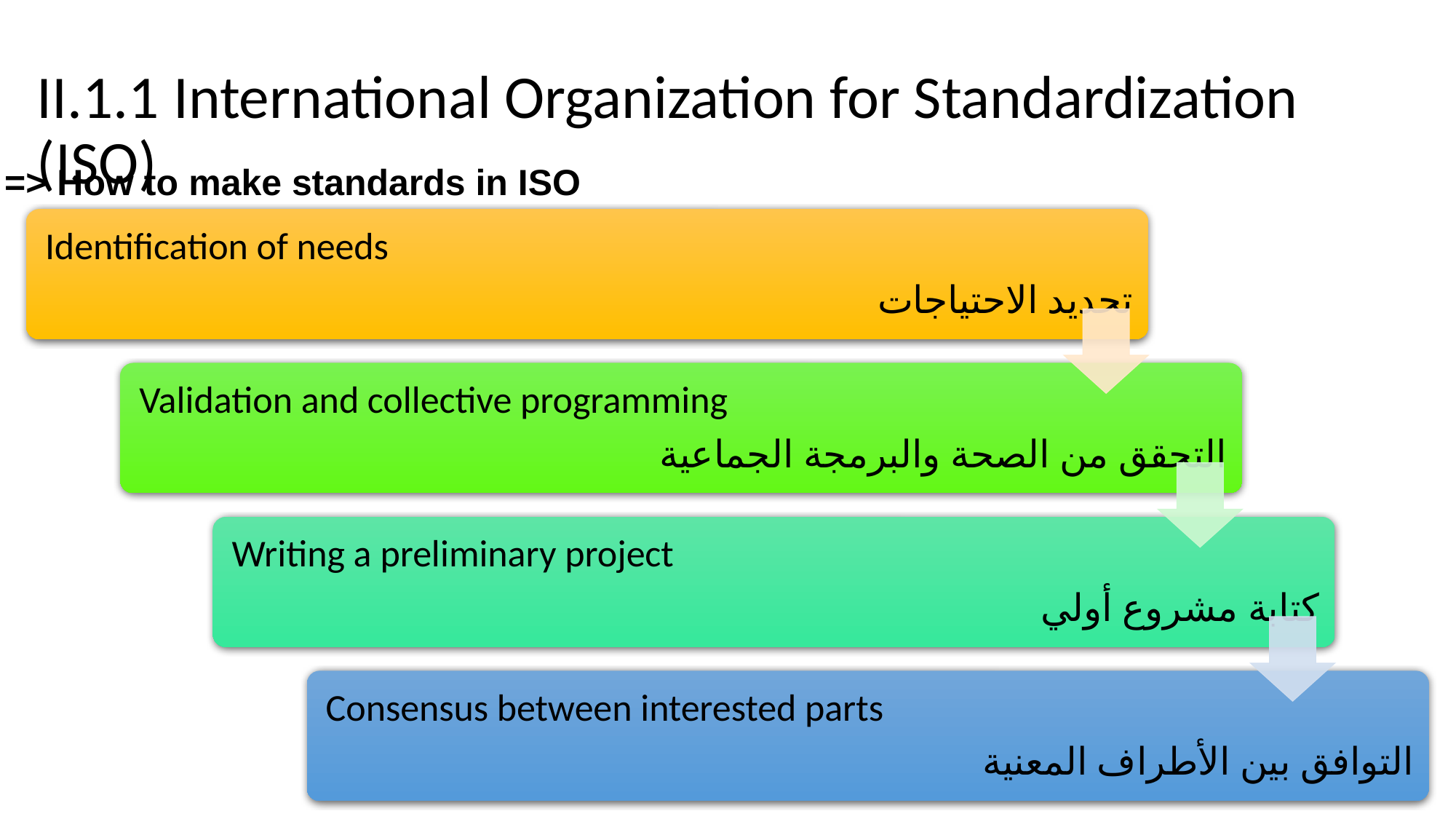

II.1.1 International Organization for Standardization (ISO)

=> How to make standards in ISO
Identification of needs
تحديد الاحتياجات
Validation and collective programming
التحقق من الصحة والبرمجة الجماعية
Writing a preliminary project
كتابة مشروع أولي
Consensus between interested parts
التوافق بين الأطراف المعنية